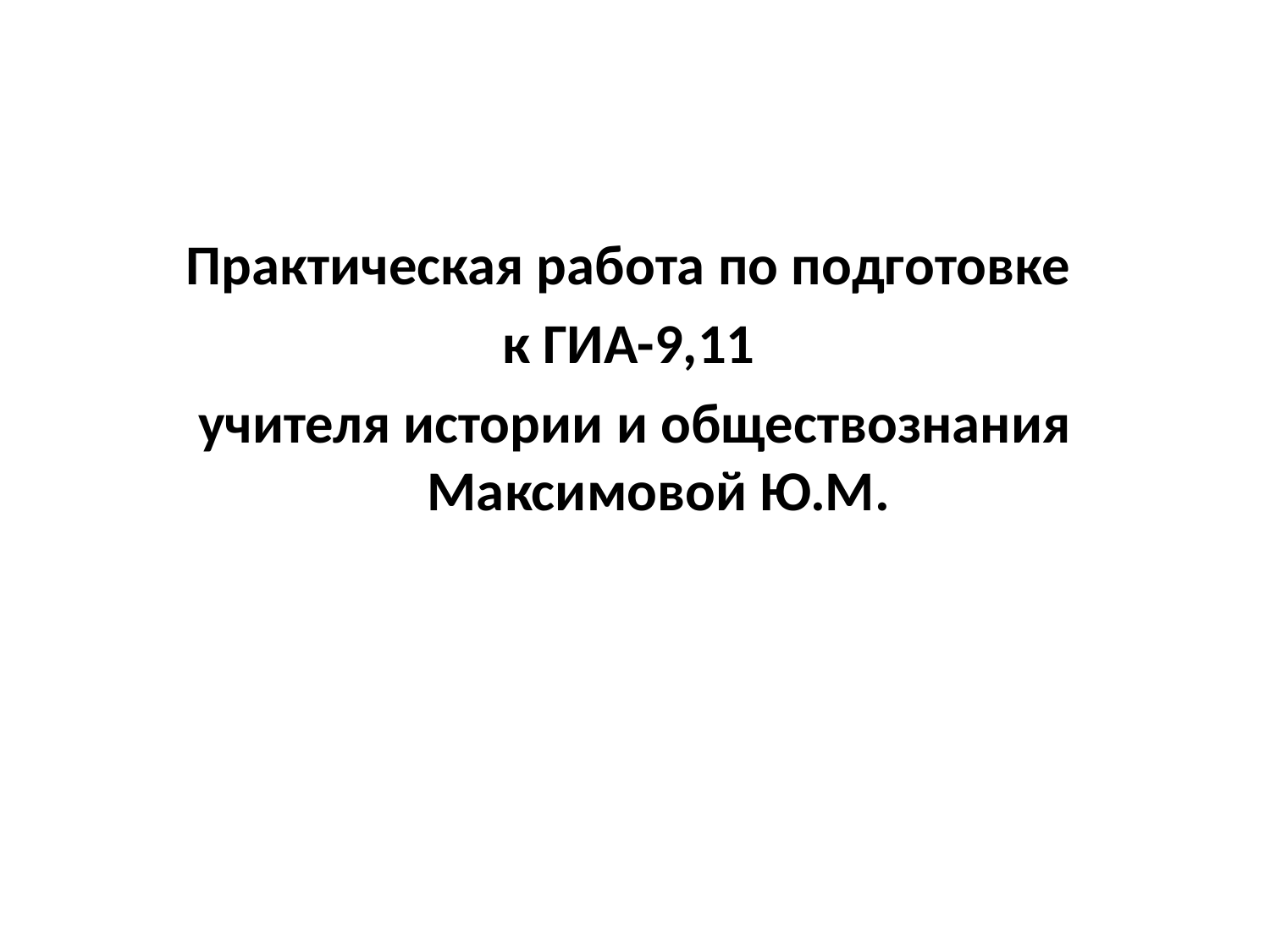

#
Практическая работа по подготовке
к ГИА-9,11
учителя истории и обществознания Максимовой Ю.М.